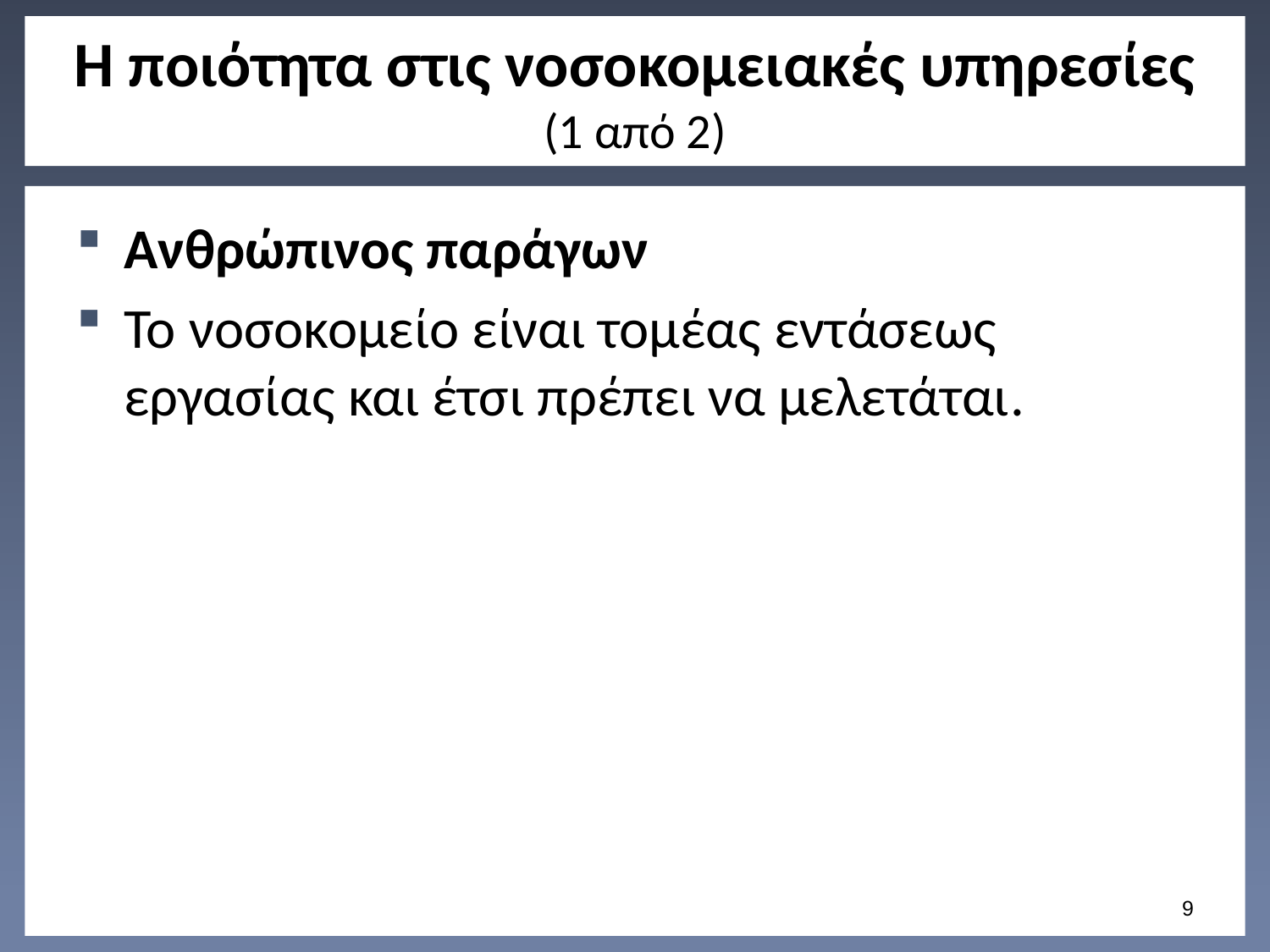

# Η ποιότητα στις νοσοκομειακές υπηρεσίες (1 από 2)
Ανθρώπινος παράγων
Το νοσοκομείο είναι τομέας εντάσεως εργασίας και έτσι πρέπει να μελετάται.
9